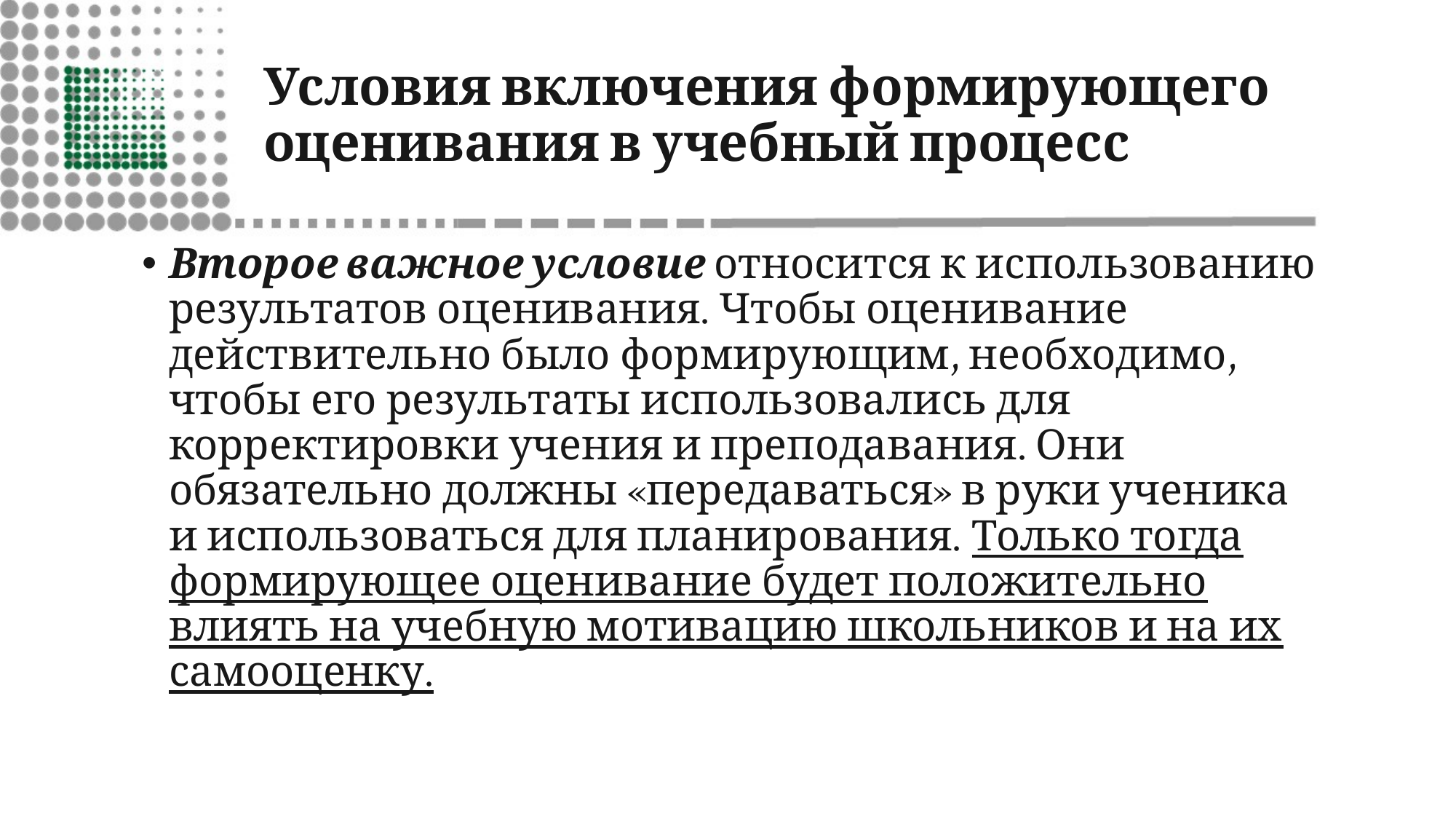

# Условия включения формирующего оценивания в учебный процесс
Второе важное условие относится к использованию результатов оценивания. Чтобы оценивание действительно было формирующим, необходимо, чтобы его результаты использовались для корректировки учения и преподавания. Они обязательно должны «передаваться» в руки ученика и использоваться для планирования. Только тогда формирующее оценивание будет положительно влиять на учебную мотивацию школьников и на их самооценку.